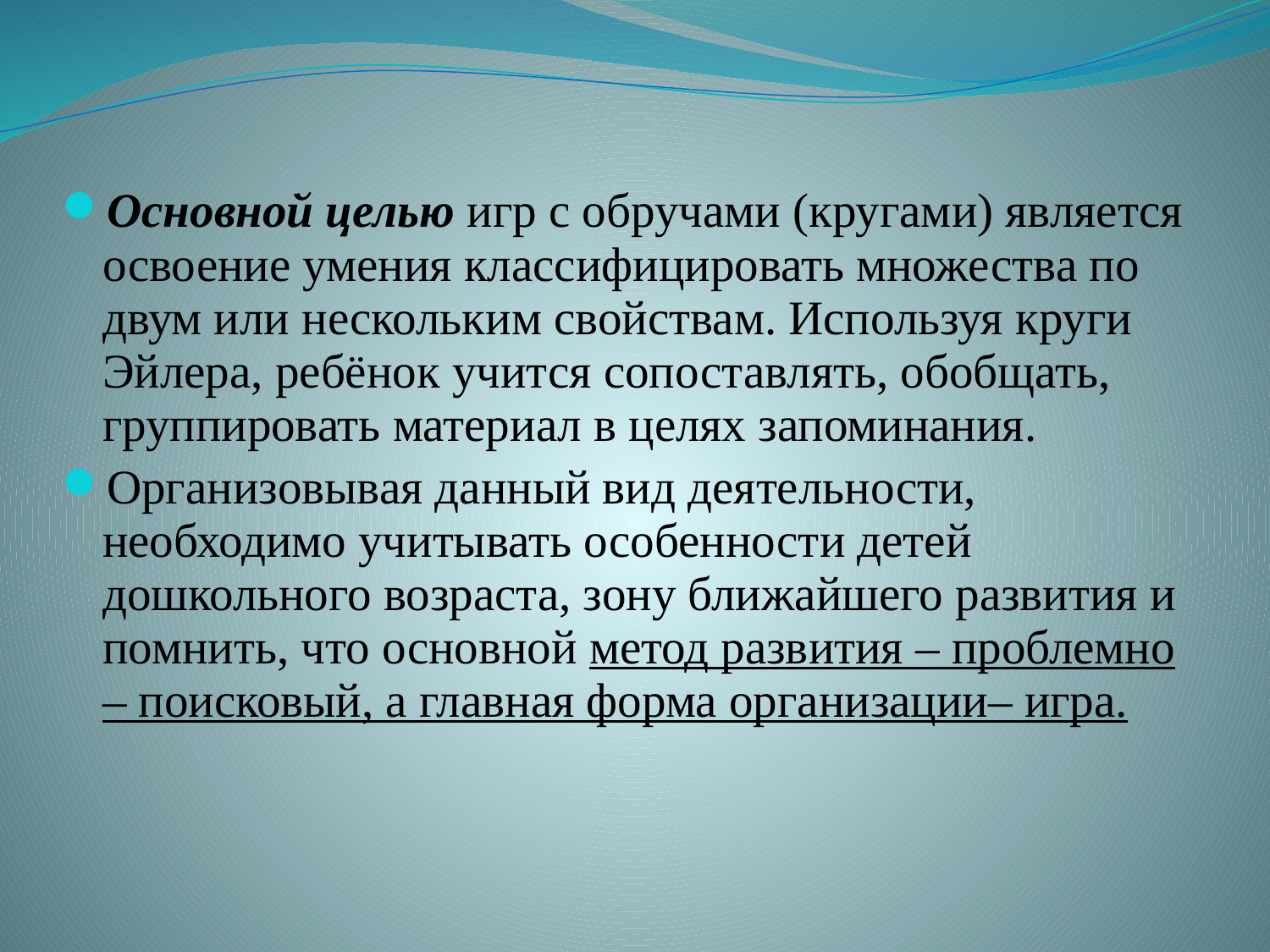

Основной целью игр с обручами (кругами) является освоение умения классифицировать множества по двум или нескольким свойствам. Используя круги Эйлера, ребёнок учится сопоставлять, обобщать, группировать материал в целях запоминания.
Организовывая данный вид деятельности, необходимо учитывать особенности детей дошкольного возраста, зону ближайшего развития и помнить, что основной метод развития – проблемно – поисковый, а главная форма организации– игра.